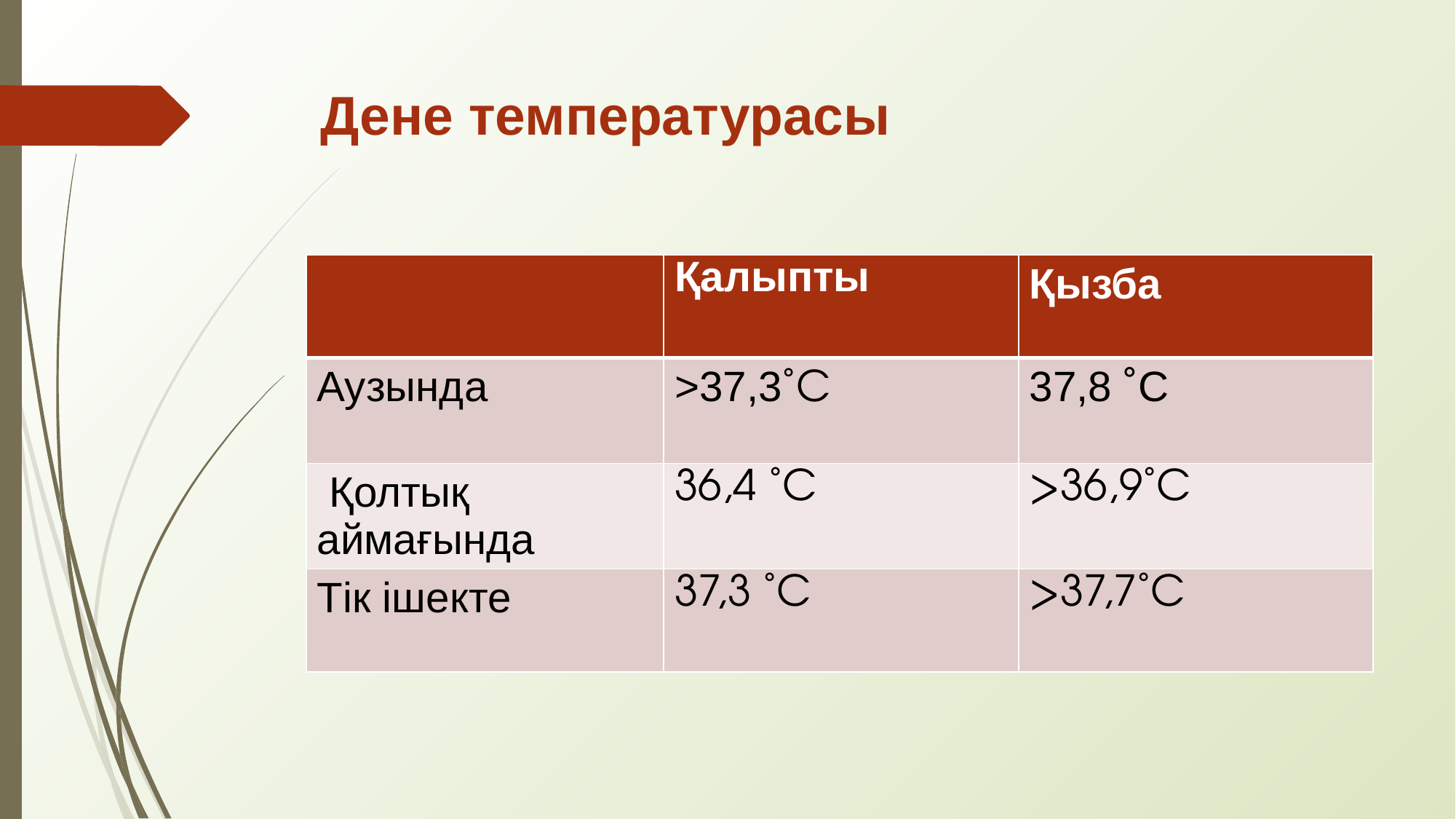

# Дене температурасы
|  | Қалыпты | Қызба |
| --- | --- | --- |
| Аузында | >37,3˚C | 37,8 ˚C |
| Қолтық аймағында | 36,4 ˚C | >36,9˚C |
| Тік ішекте | 37,3 ˚C | >37,7˚C |